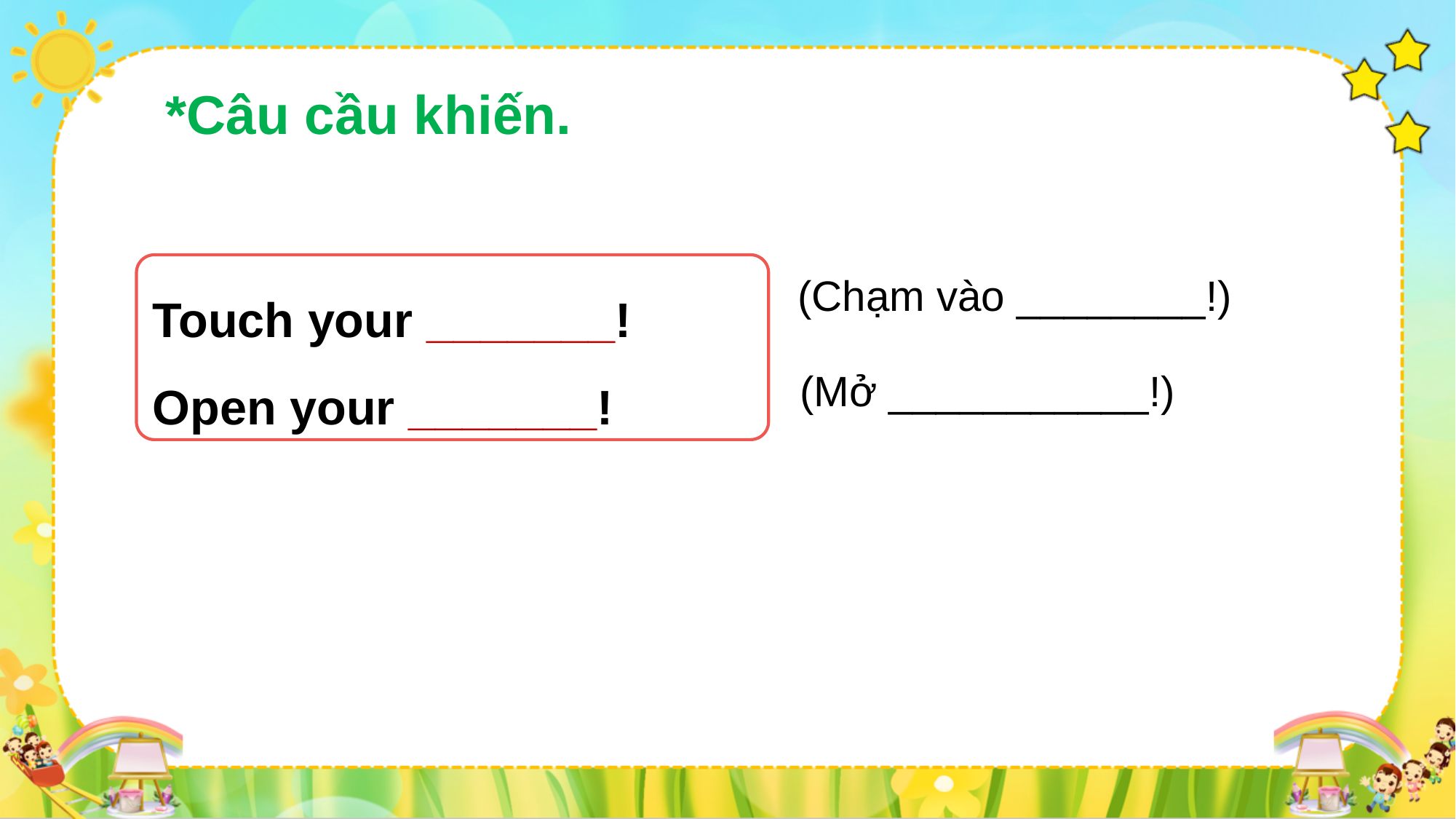

*Câu cầu khiến.
Touch your _______!
Open your _______!
(Chạm vào ________!)
(Mở ___________!)